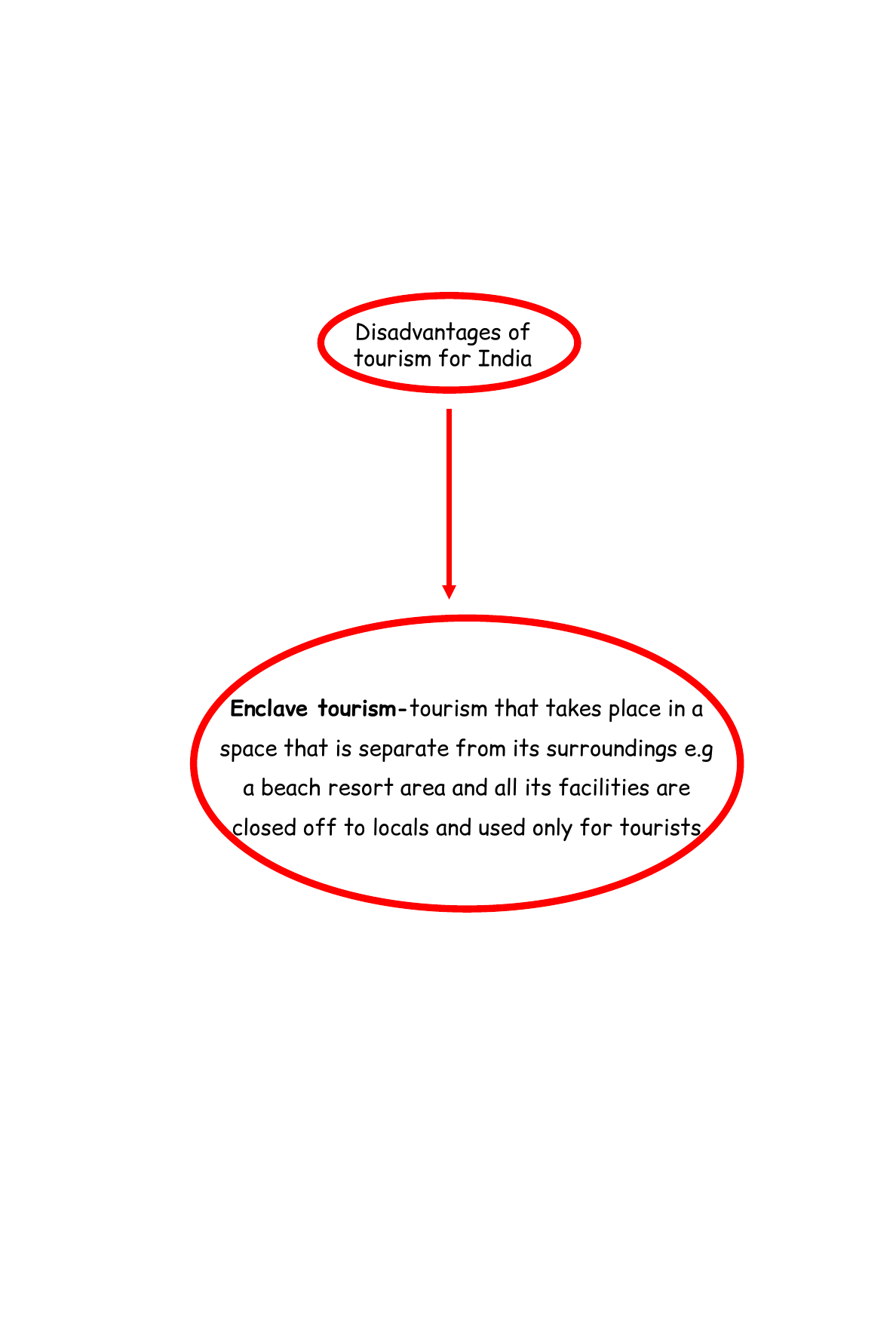

Disadvantages of tourism for India

Enclave tourism-tourism that takes place in a space that is separate from its surroundings e.g a beach resort area and all its facilities are closed off to locals and used only for tourists